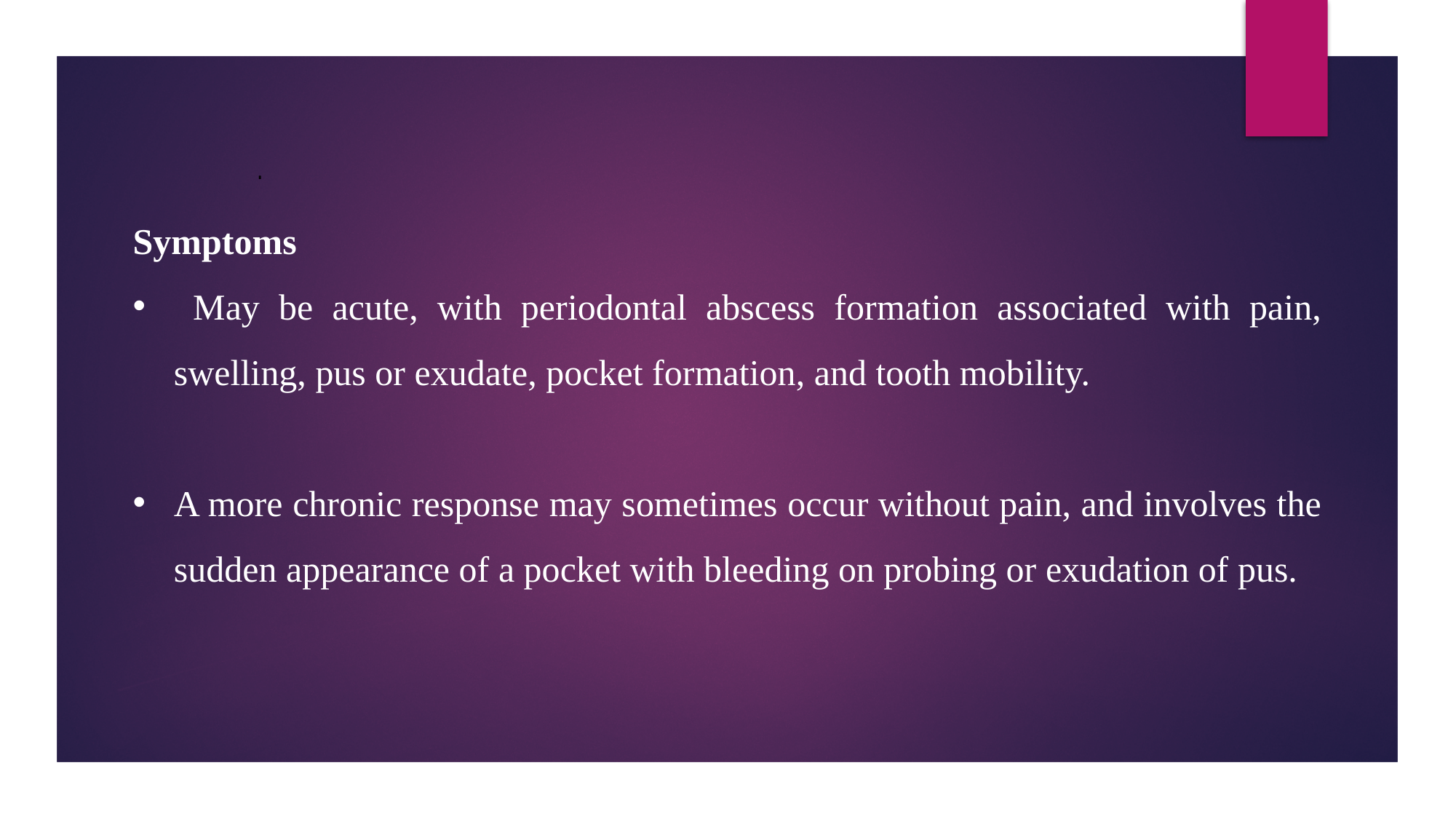

.
Symptoms
 May be acute, with periodontal abscess formation associated with pain, swelling, pus or exudate, pocket formation, and tooth mobility.

A more chronic response may sometimes occur without pain, and involves the sudden appearance of a pocket with bleeding on probing or exudation of pus.